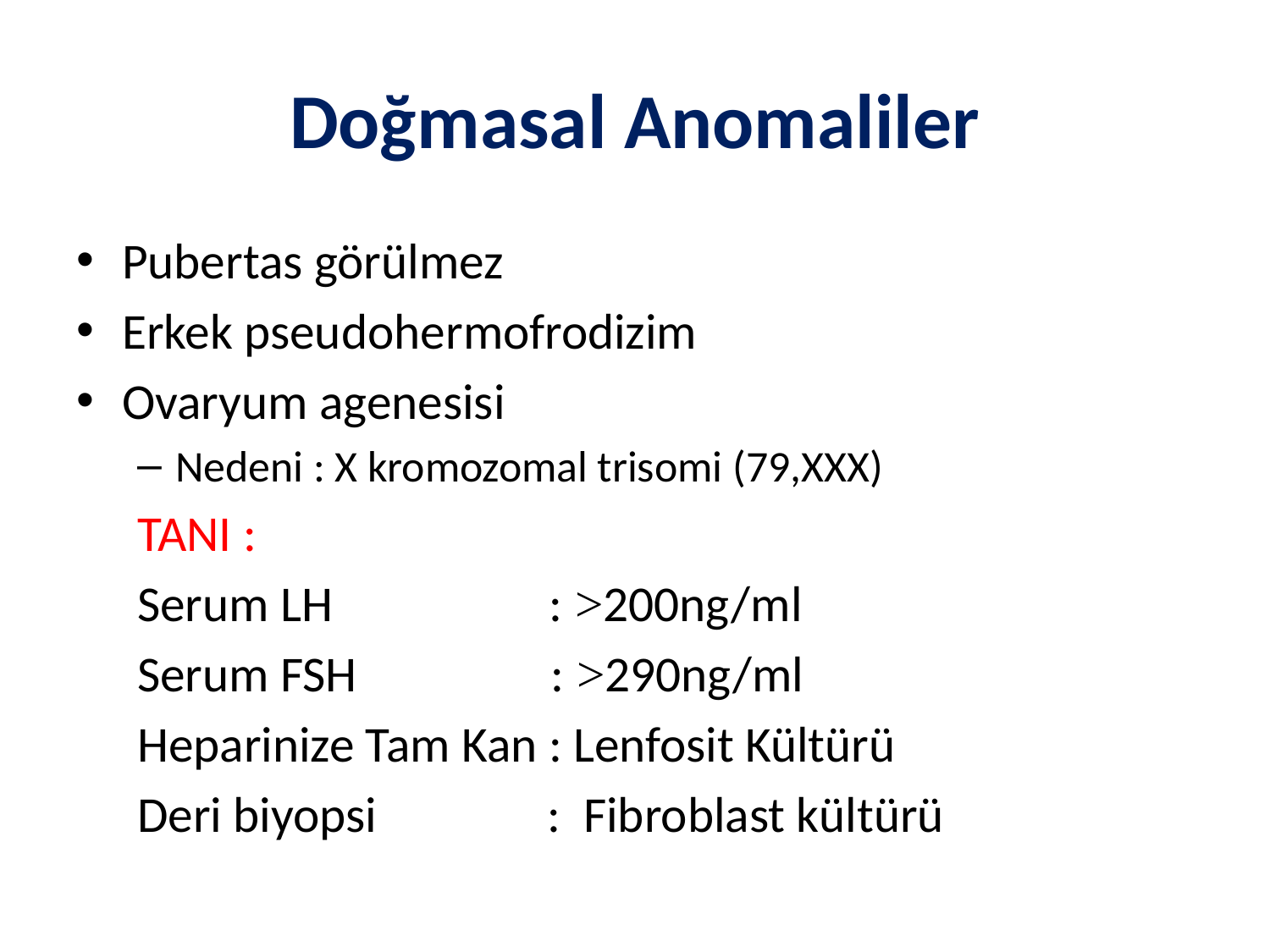

# Doğmasal Anomaliler
Pubertas görülmez
Erkek pseudohermofrodizim
Ovaryum agenesisi
Nedeni : X kromozomal trisomi (79,XXX)
TANI :
Serum LH                   : >200ng/ml
Serum FSH                 : >290ng/ml
Heparinize Tam Kan : Lenfosit Kültürü
Deri biyopsi               :  Fibroblast kültürü